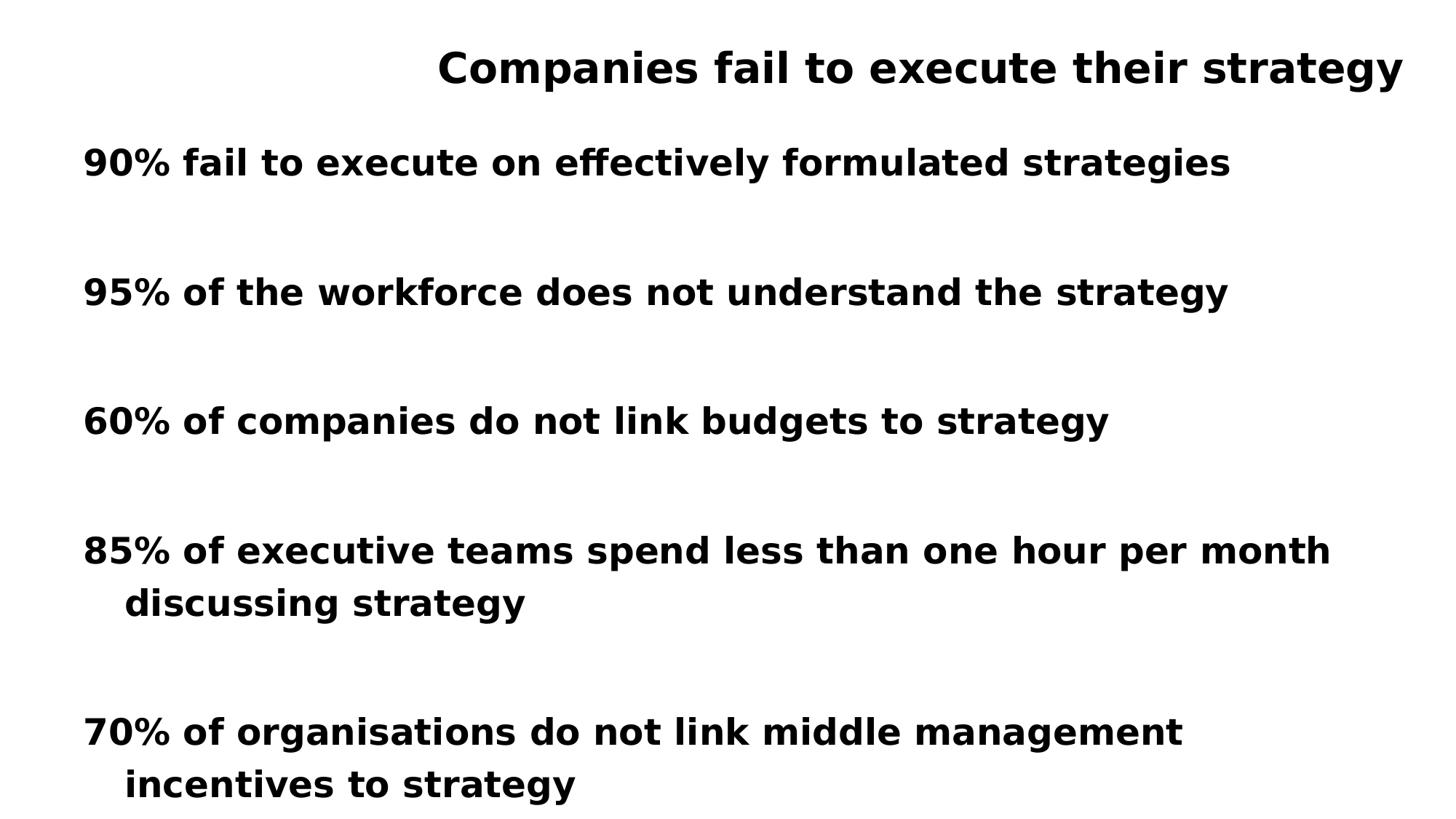

# Companies fail to execute their strategy
90% fail to execute on effectively formulated strategies

95% of the workforce does not understand the strategy

60% of companies do not link budgets to strategy

85% of executive teams spend less than one hour per month discussing strategy

70% of organisations do not link middle management incentives to strategy